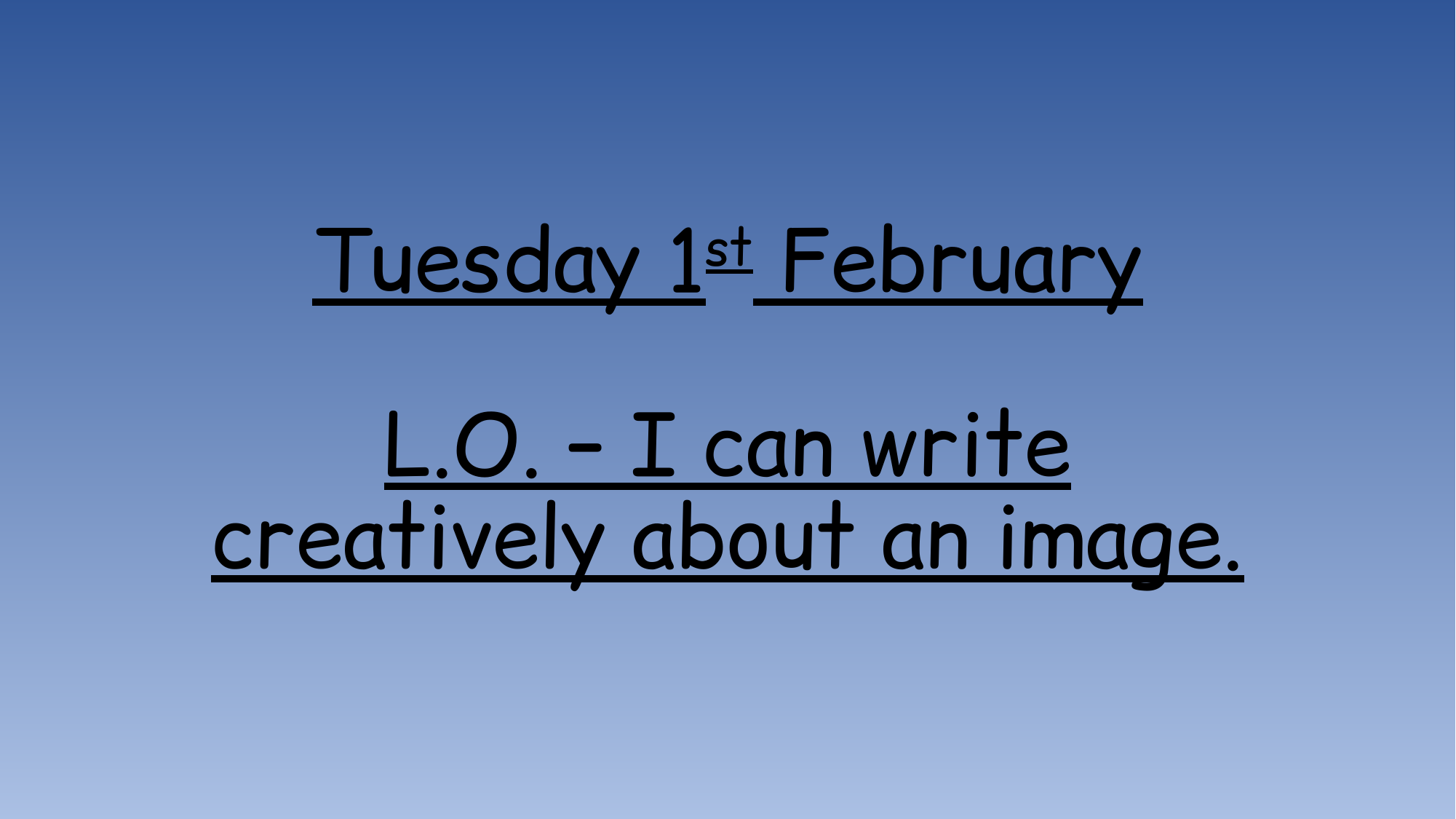

# Tuesday 1st February L.O. – I can write creatively about an image.